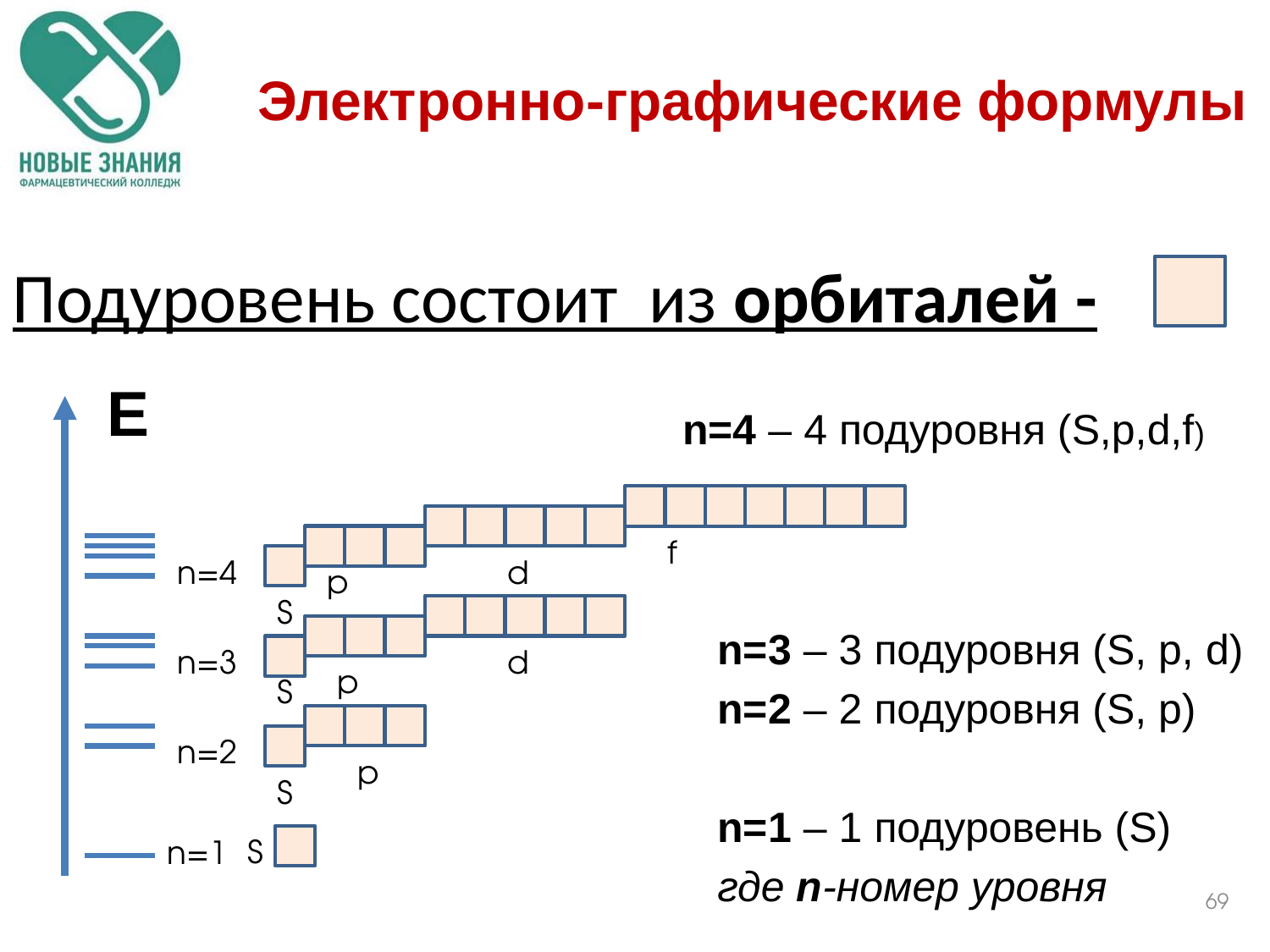

Электронно-графические формулы
Электронно-графические формулы
Подуровень состоит  из орбиталей -

Е
n=4 – 4 подуровня (S,р,d,f)

f

n=4
d
p
S

n=3 – 3 подуровня (S, р, d)
n=2 – 2 подуровня (S, р)

n=1 – 1 подуровень (S)
где n-номер уровня

d
n=3

p
S

n=2

p
S
S

n=1
69